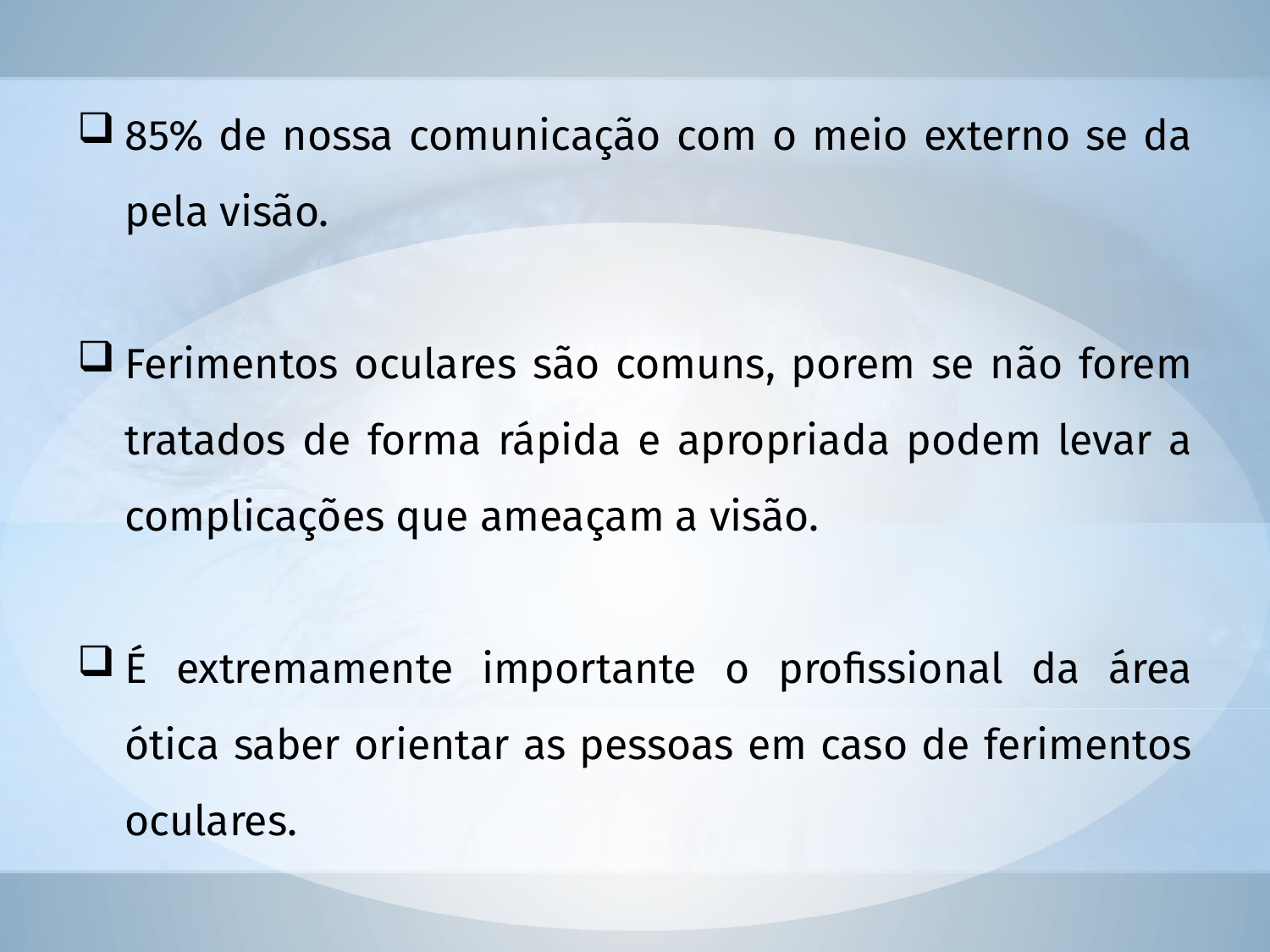

85% de nossa comunicação com o meio externo se da pela visão.

Ferimentos oculares são comuns, porem se não forem tratados de forma rápida e apropriada podem levar a complicações que ameaçam a visão.

É extremamente importante o profissional da área ótica saber orientar as pessoas em caso de ferimentos oculares.